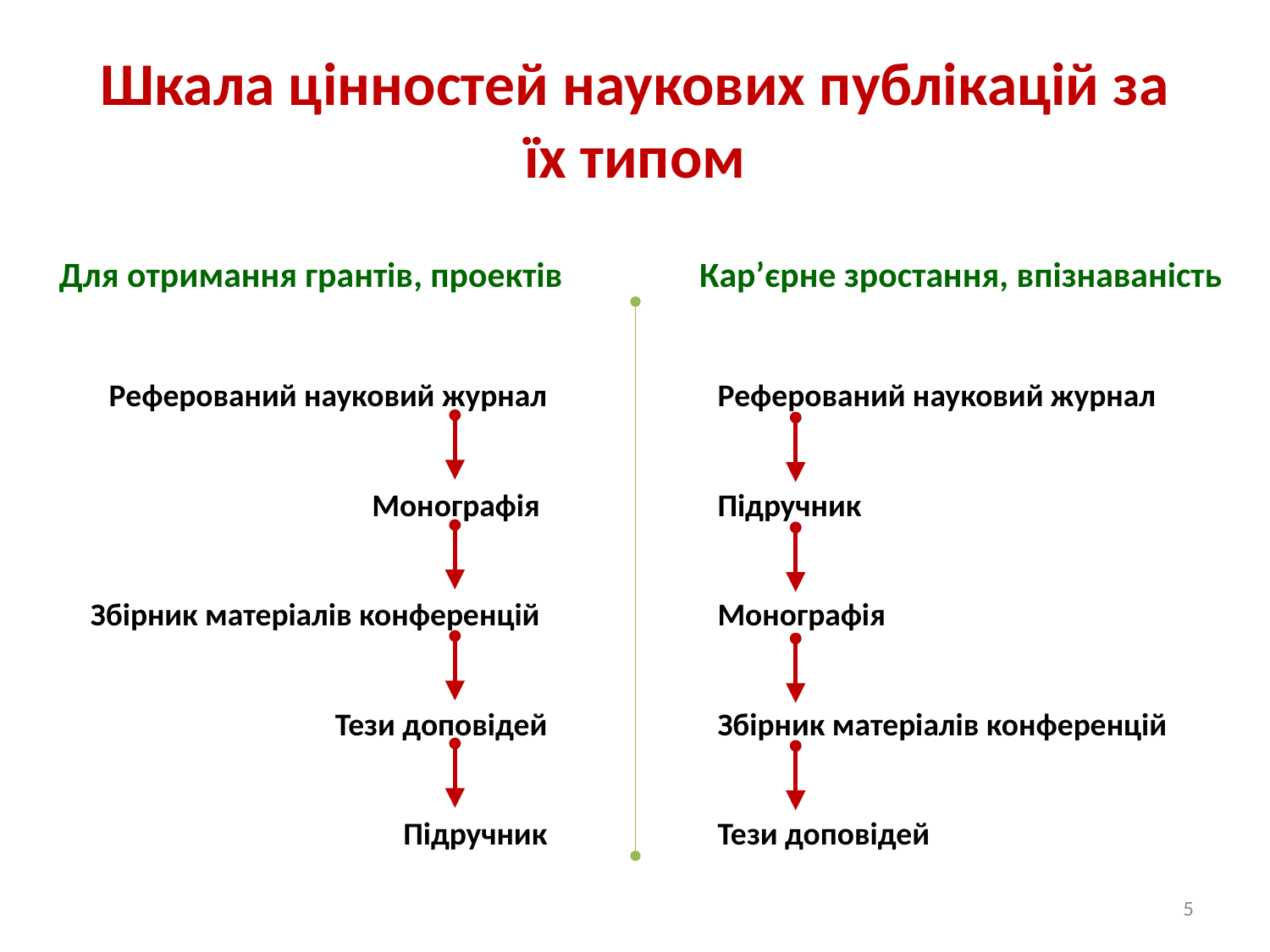

# Шкала цінностей наукових публікацій за їх типом
Для отримання грантів, проектів
Кар’єрне зростання, впізнаваність
Реферований науковий журнал

Монографія

Збірник матеріалів конференцій

Тези доповідей

Підручник
Реферований науковий журнал

Підручник

Монографія

Збірник матеріалів конференцій

Тези доповідей
5